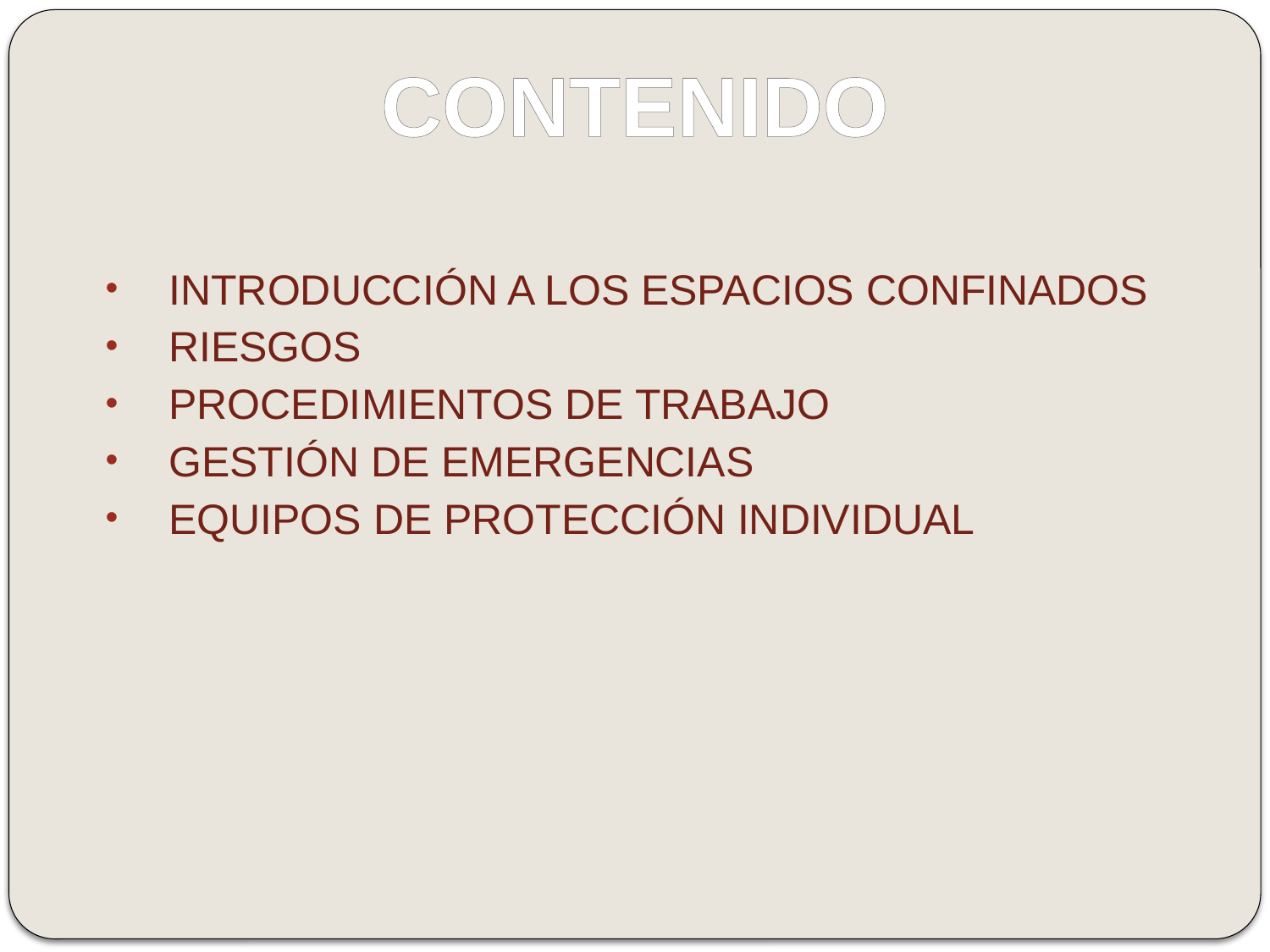

# CONTENIDO
INTRODUCCIÓN A LOS ESPACIOS CONFINADOS
RIESGOS
PROCEDIMIENTOS DE TRABAJO
GESTIÓN DE EMERGENCIAS
EQUIPOS DE PROTECCIÓN INDIVIDUAL